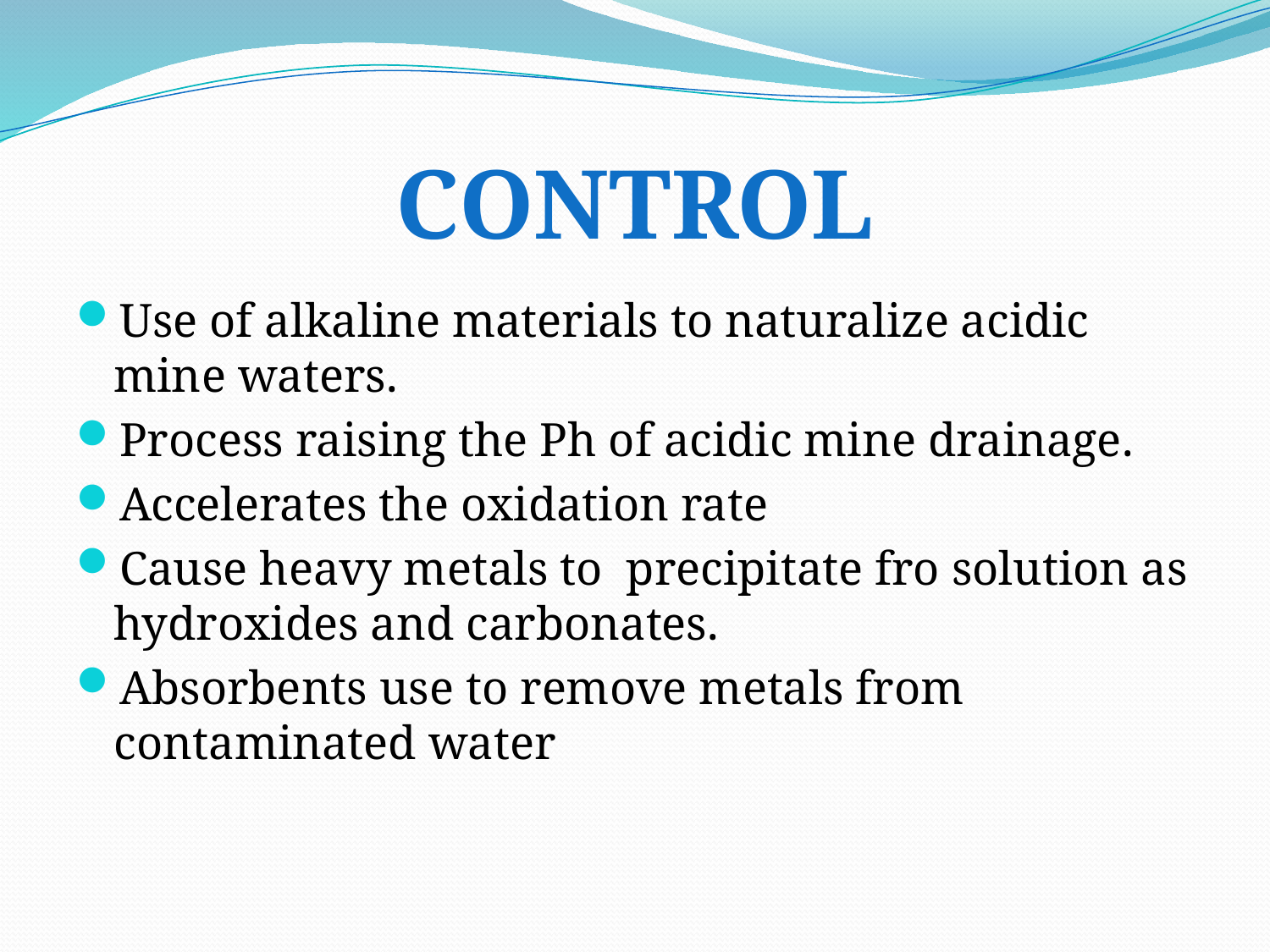

CONTROL
Use of alkaline materials to naturalize acidic mine waters.
Process raising the Ph of acidic mine drainage.
Accelerates the oxidation rate
Cause heavy metals to  precipitate fro solution as hydroxides and carbonates.
Absorbents use to remove metals from contaminated water